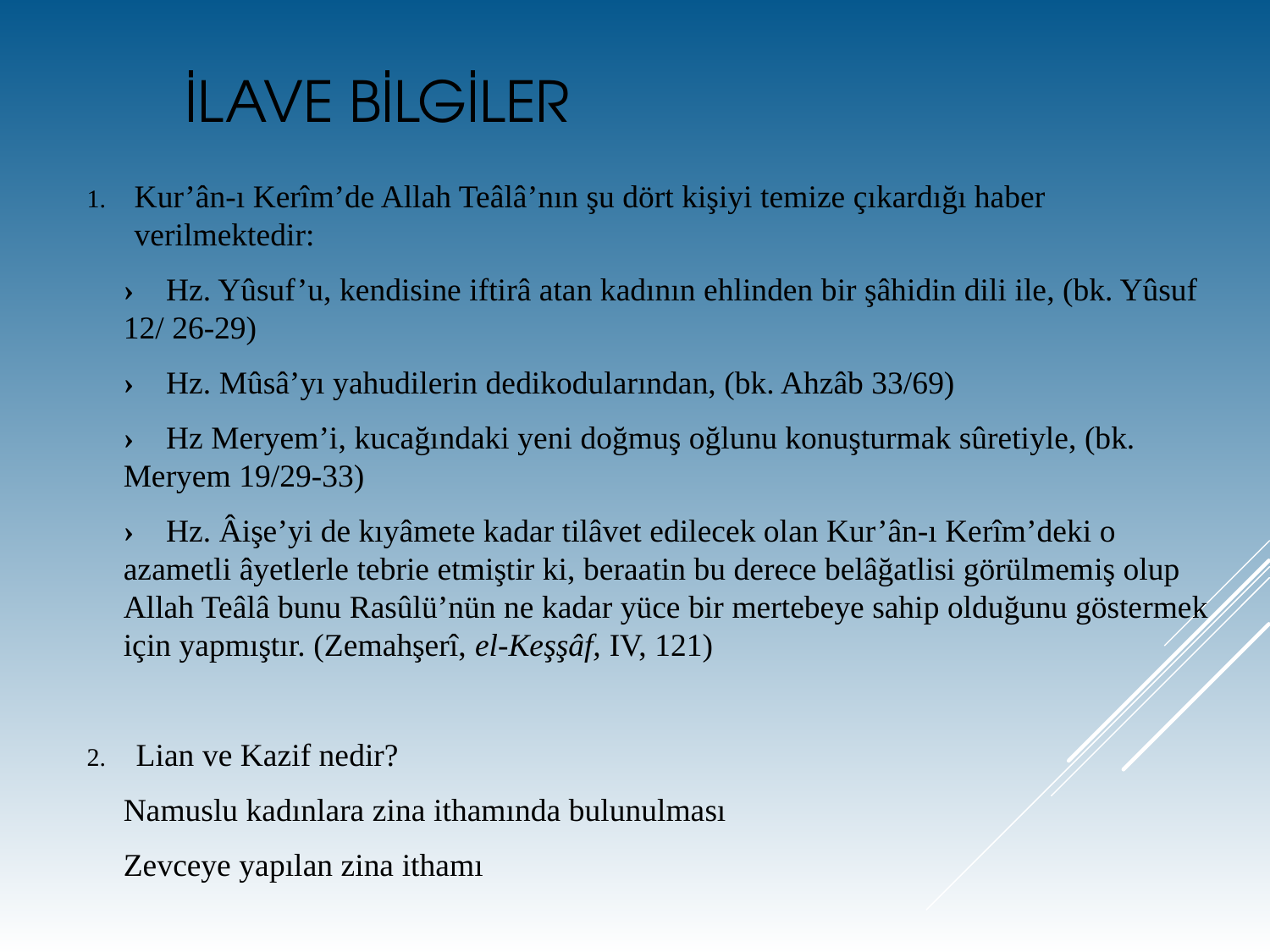

# İLAVE Bilgiler
Kur’ân-ı Kerîm’de Allah Teâlâ’nın şu dört kişiyi temize çıkardığı haber verilmektedir:
›    Hz. Yûsuf’u, kendisine iftirâ atan kadının ehlinden bir şâhidin dili ile, (bk. Yûsuf 12/ 26-29)
›    Hz. Mûsâ’yı yahudilerin dedikodularından, (bk. Ahzâb 33/69)
›    Hz Meryem’i, kucağındaki yeni doğmuş oğlunu konuşturmak sûretiyle, (bk. Meryem 19/29-33)
›    Hz. Âişe’yi de kıyâmete kadar tilâvet edilecek olan Kur’ân-ı Kerîm’deki o azametli âyetlerle tebrie etmiştir ki, beraatin bu derece belâğatlisi görülmemiş olup Allah Teâlâ bunu Rasûlü’nün ne kadar yüce bir mertebeye sahip olduğunu göstermek için yapmıştır. (Zemahşerî, el-Keşşâf, IV, 121)

Lian ve Kazif nedir?
Namuslu kadınlara zina ithamında bulunulması
Zevceye yapılan zina ithamı